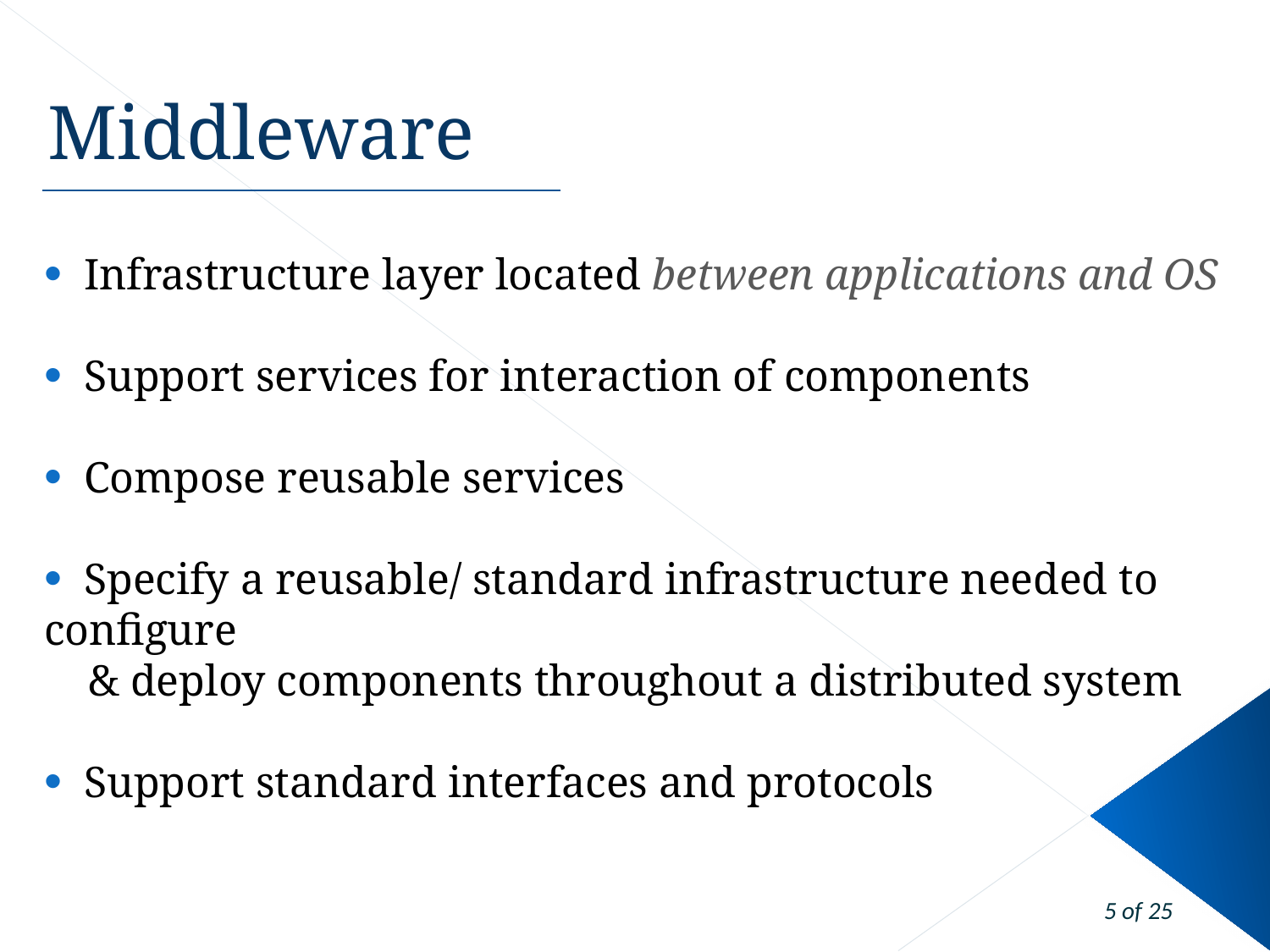

# Middleware

  Infrastructure layer located between applications and OS

  Support services for interaction of components

  Compose reusable services

  Specify a reusable/ standard infrastructure needed to configure
    & deploy components throughout a distributed system

  Support standard interfaces and protocols